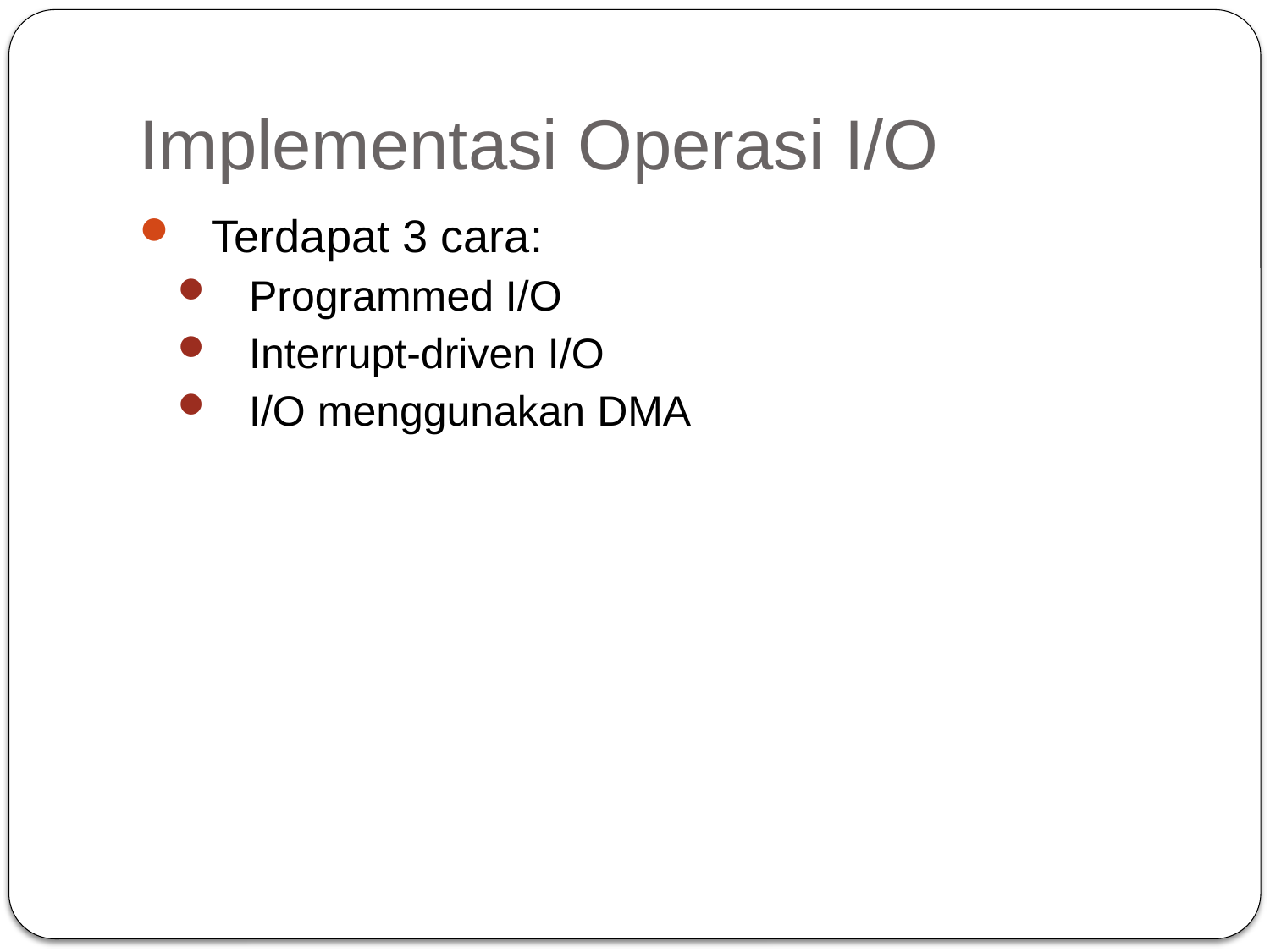

# Implementasi Operasi I/O
Terdapat 3 cara:
Programmed I/O
Interrupt-driven I/O
I/O menggunakan DMA